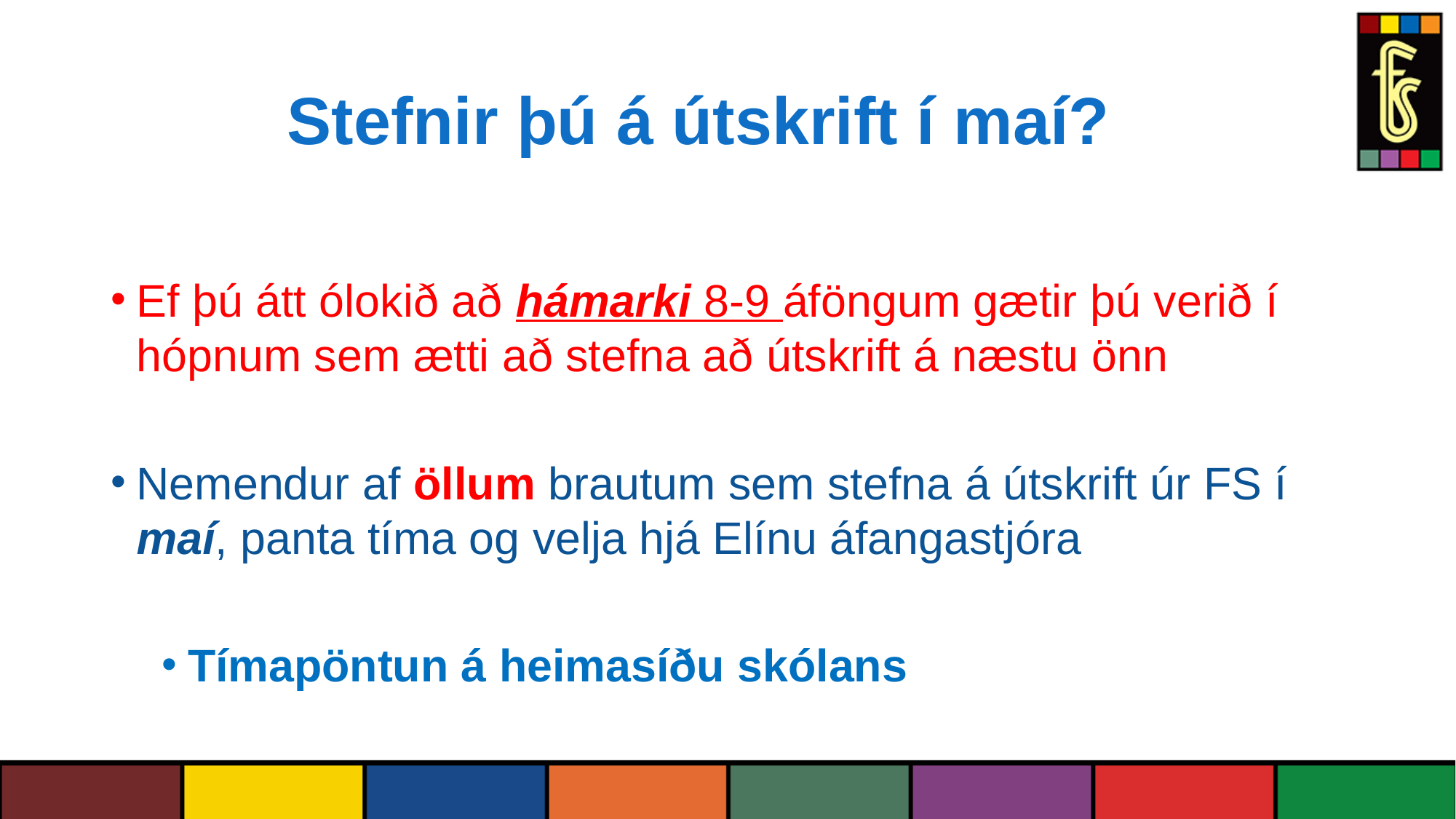

# Stefnir þú á útskrift í maí?

Ef þú átt ólokið að hámarki 8-9 áföngum gætir þú verið í hópnum sem ætti að stefna að útskrift á næstu önn

Nemendur af öllum brautum sem stefna á útskrift úr FS í maí, panta tíma og velja hjá Elínu áfangastjóra

Tímapöntun á heimasíðu skólans